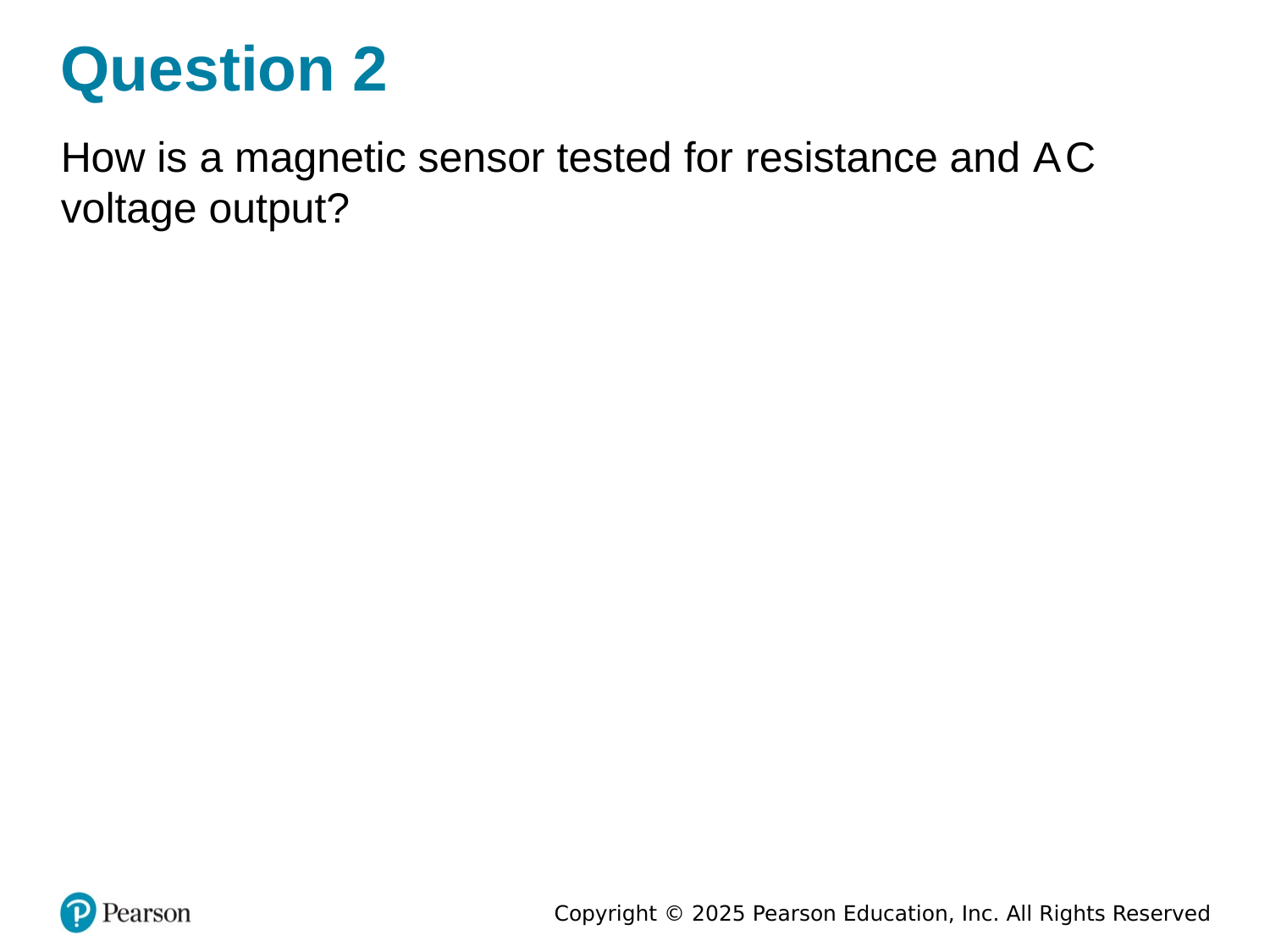

# Question 2
How is a magnetic sensor tested for resistance and A C voltage output?